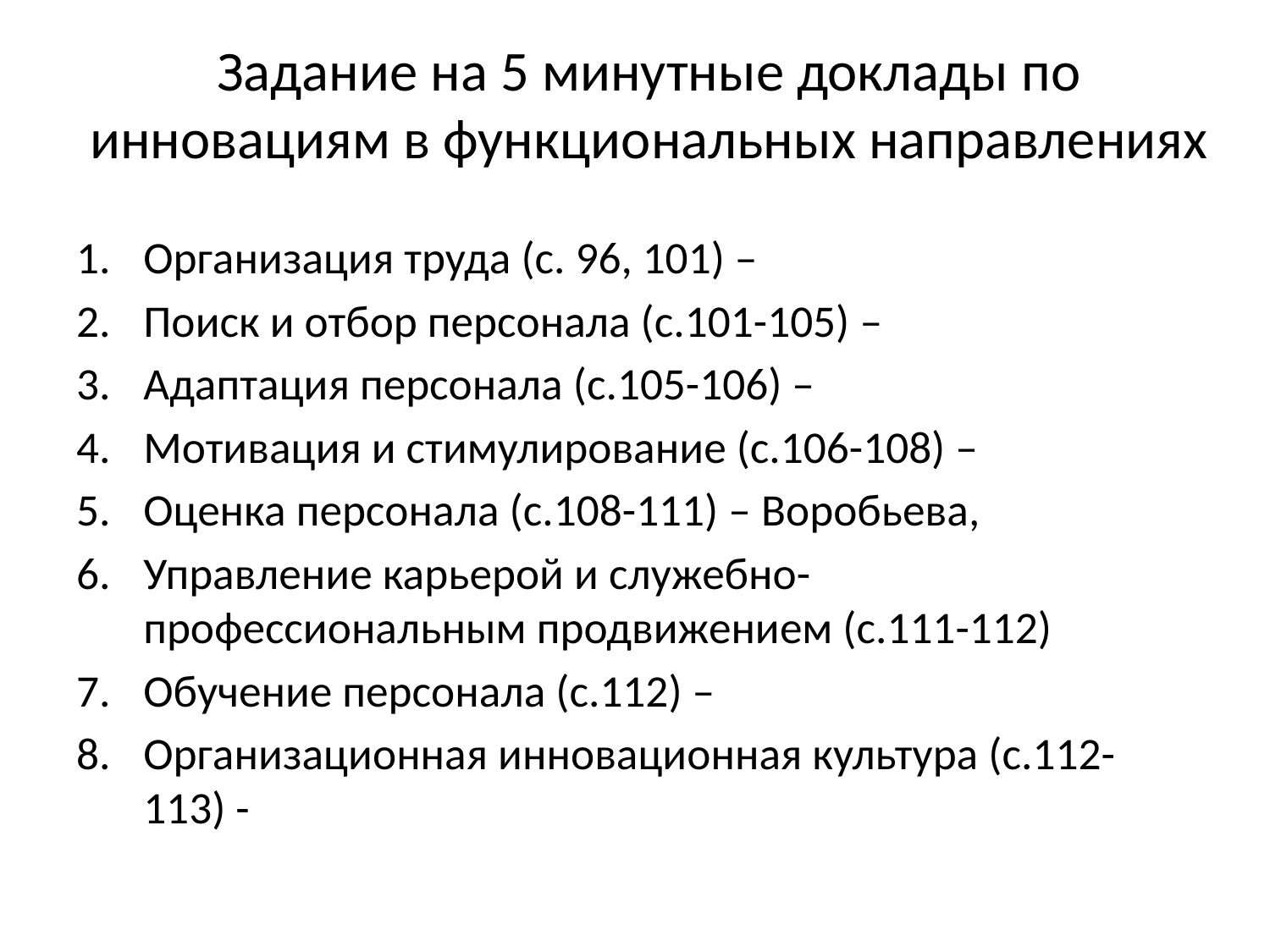

# Задание на 5 минутные доклады по инновациям в функциональных направлениях
Организация труда (с. 96, 101) –
Поиск и отбор персонала (с.101-105) –
Адаптация персонала (с.105-106) –
Мотивация и стимулирование (с.106-108) –
Оценка персонала (с.108-111) – Воробьева,
Управление карьерой и служебно-профессиональным продвижением (с.111-112)
Обучение персонала (с.112) –
Организационная инновационная культура (с.112-113) -